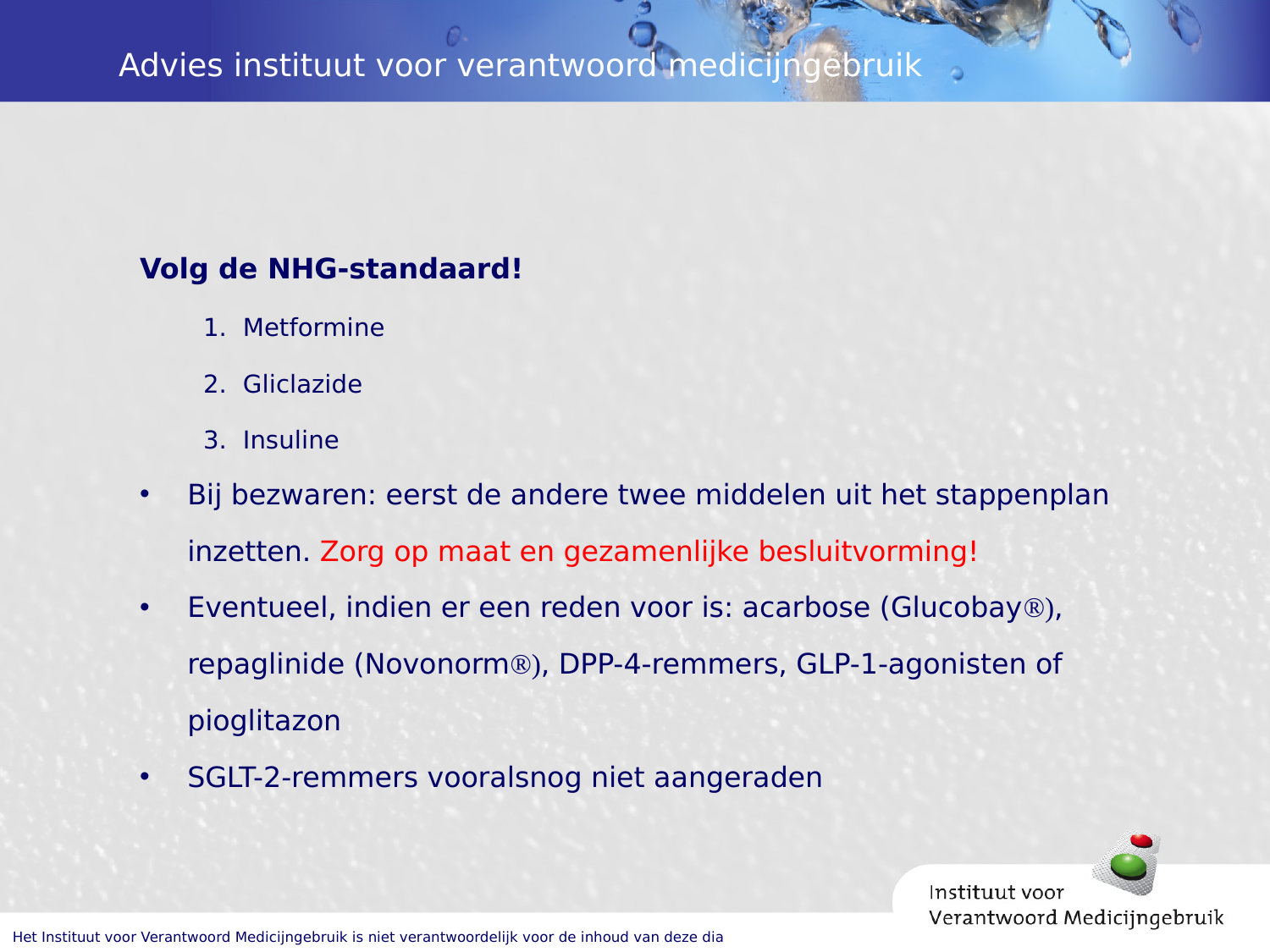

# Advies instituut voor verantwoord medicijngebruik
Volg de NHG-standaard!
Metformine
Gliclazide
Insuline
Bij bezwaren: eerst de andere twee middelen uit het stappenplan inzetten. Zorg op maat en gezamenlijke besluitvorming!
Eventueel, indien er een reden voor is: acarbose (Glucobay®), repaglinide (Novonorm®), DPP-4-remmers, GLP-1-agonisten of pioglitazon
SGLT-2-remmers vooralsnog niet aangeraden

Het Instituut voor Verantwoord Medicijngebruik is niet verantwoordelijk voor de inhoud van deze dia